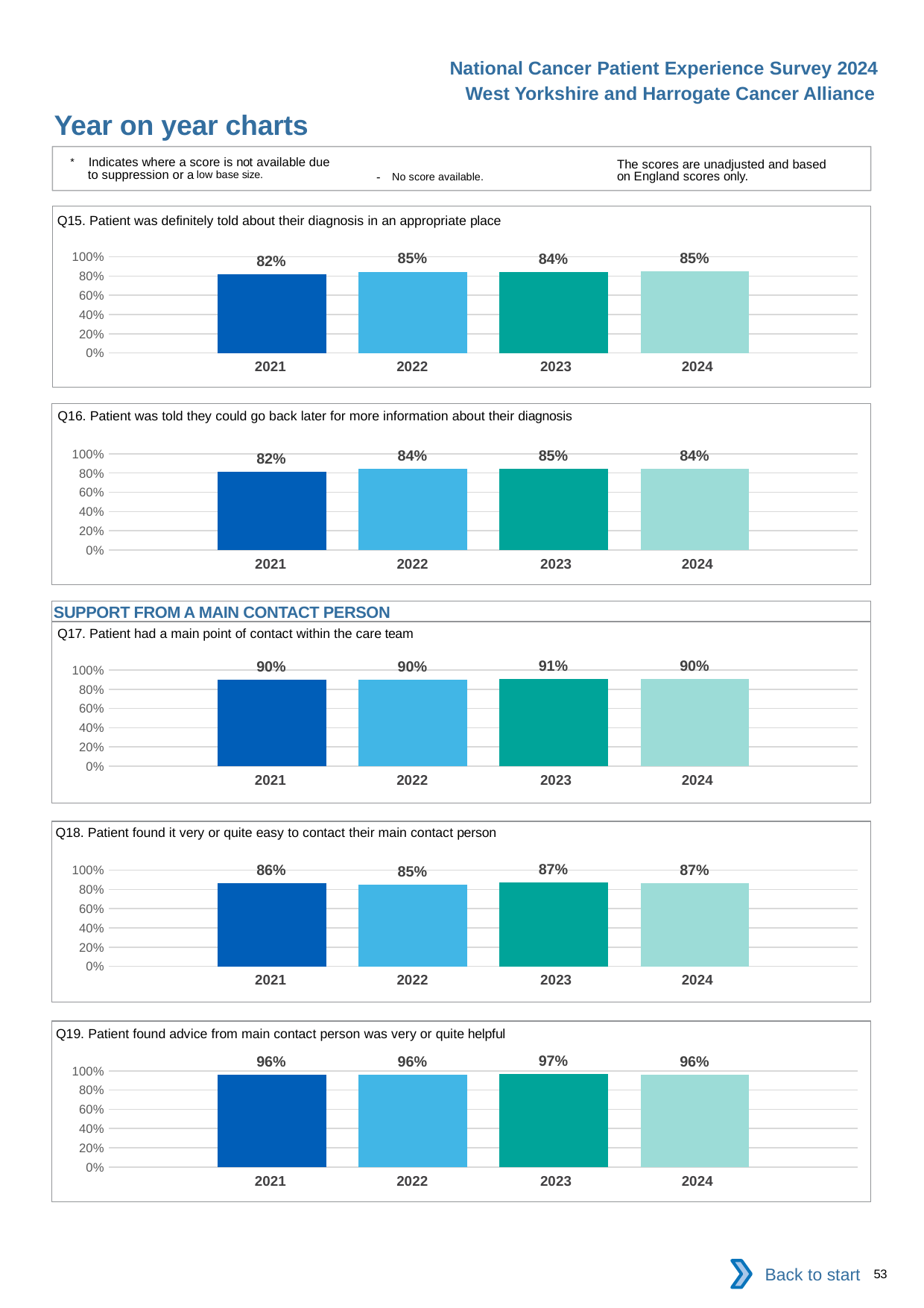

National Cancer Patient Experience Survey 2024
West Yorkshire and Harrogate Cancer Alliance
Year on year charts

*  Indicates where a score is not available due to suppression or a low base size.
The scores are unadjusted and based on England scores only.
- No score available.
Q15. Patient was definitely told about their diagnosis in an appropriate place

### Chart

| Category | 2021 | 2022 | 2023 | 2024 |
|---|---|---|---|---|
| Category 1 | 0.8171068 | 0.8451165 | 0.8423206 | 0.8455107 |
| 2021 | 2022 | 2023 | 2024 |
| --- | --- | --- | --- |
Q16. Patient was told they could go back later for more information about their diagnosis

### Chart

| Category | 2021 | 2022 | 2023 | 2024 |
|---|---|---|---|---|
| Category 1 | 0.816 | 0.8411085 | 0.845283 | 0.8420835 |
| 2021 | 2022 | 2023 | 2024 |
| --- | --- | --- | --- |
SUPPORT FROM A MAIN CONTACT PERSON
Q17. Patient had a main point of contact within the care team

### Chart

| Category | 2021 | 2022 | 2023 | 2024 |
|---|---|---|---|---|
| Category 1 | 0.8982843 | 0.9017782 | 0.9065998 | 0.9039698 |
| 2021 | 2022 | 2023 | 2024 |
| --- | --- | --- | --- |
Q18. Patient found it very or quite easy to contact their main contact person

### Chart

| Category | 2021 | 2022 | 2023 | 2024 |
|---|---|---|---|---|
| Category 1 | 0.8640394 | 0.8471011 | 0.8737774 | 0.8676539 |
| 2021 | 2022 | 2023 | 2024 |
| --- | --- | --- | --- |
Q19. Patient found advice from main contact person was very or quite helpful

### Chart

| Category | 2021 | 2022 | 2023 | 2024 |
|---|---|---|---|---|
| Category 1 | 0.9570611 | 0.9597052 | 0.967684 | 0.9623797 |
| 2021 | 2022 | 2023 | 2024 |
| --- | --- | --- | --- |
Back to start

53